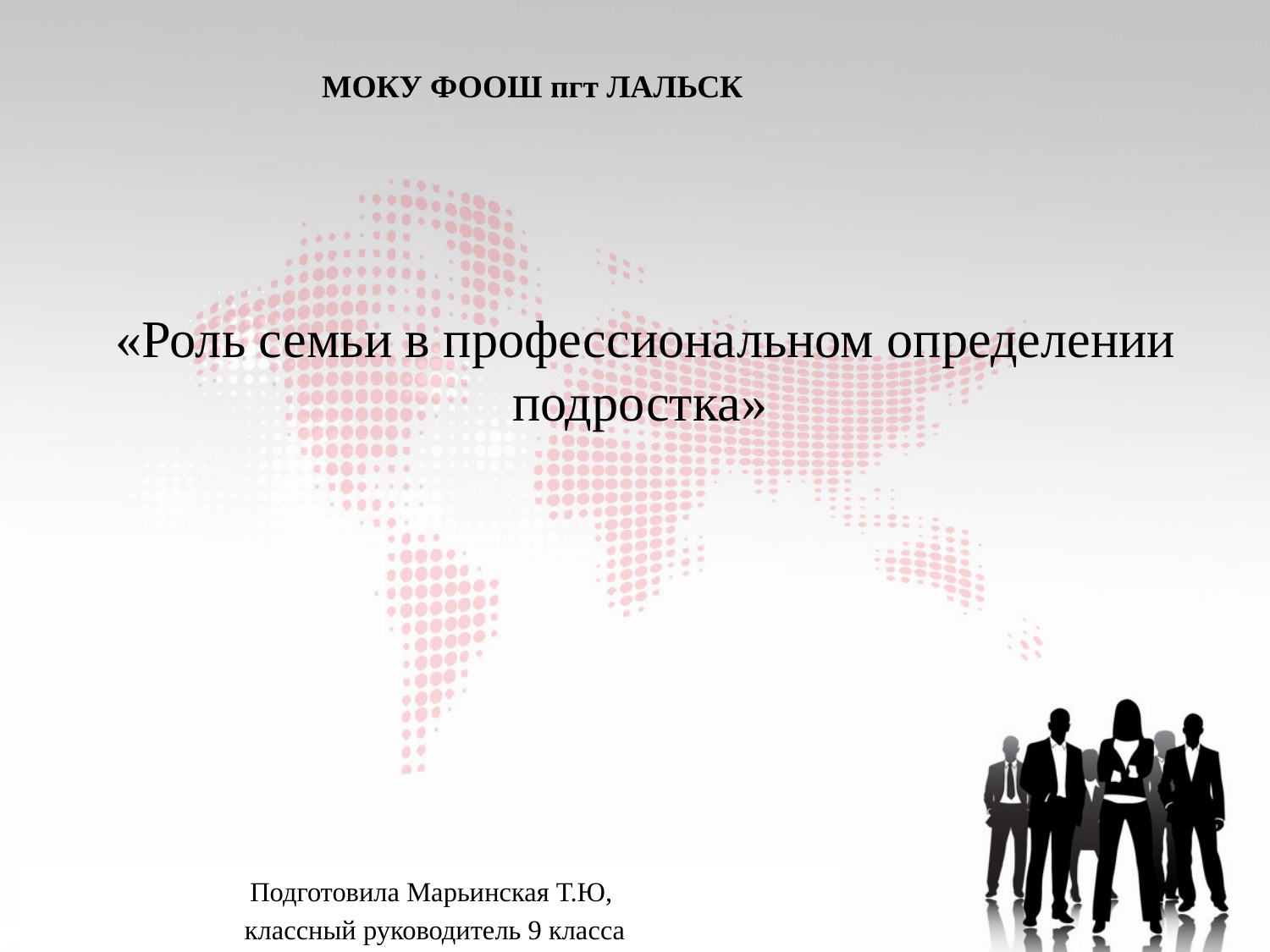

МОКУ ФООШ пгт ЛАЛЬСК
# «Роль семьи в профессиональном определении подростка»
Подготовила Марьинская Т.Ю,
 классный руководитель 9 класса